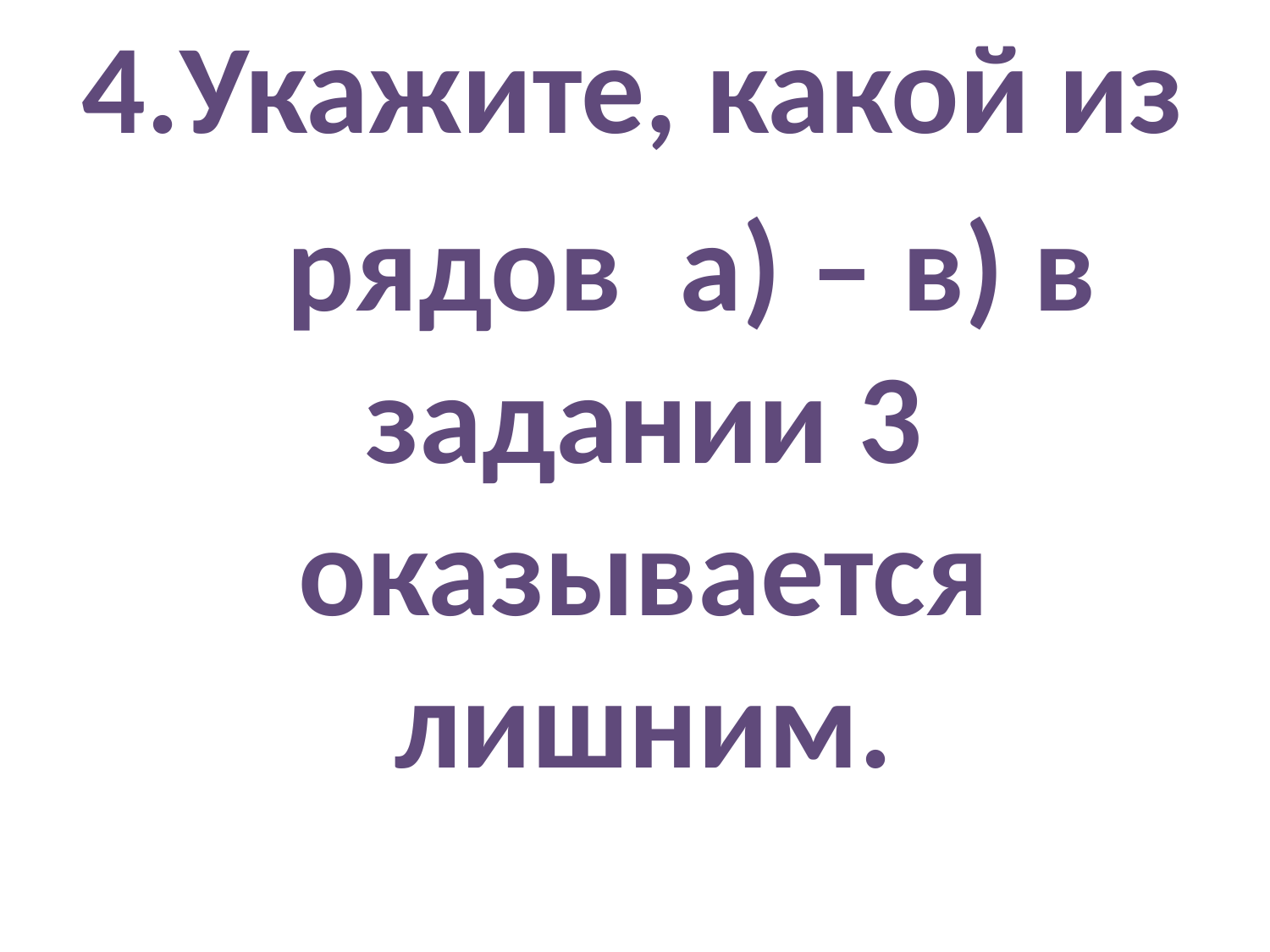

4.Укажите, какой из
     рядов  а) – в) в задании 3 оказывается лишним.